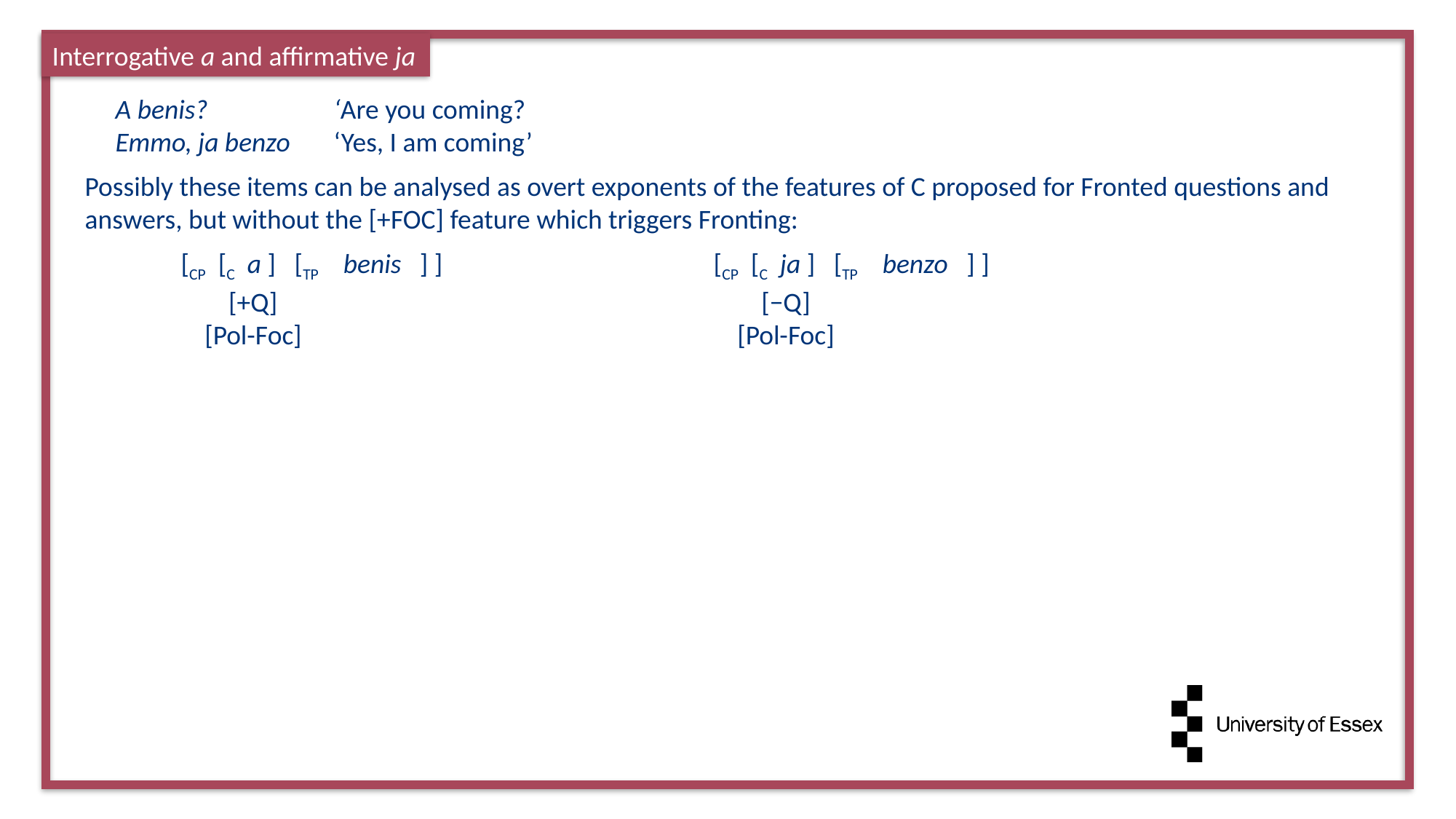

Interrogative a and affirmative ja
A benis?		‘Are you coming?
Emmo, ja benzo	‘Yes, I am coming’
Possibly these items can be analysed as overt exponents of the features of C proposed for Fronted questions and answers, but without the [+FOC] feature which triggers Fronting:
[CP  [C  a ]   [TP    benis   ] ]
[+Q]
[Pol-Foc]
[CP  [C  ja ]   [TP    benzo   ] ]
[−Q]
[Pol-Foc]